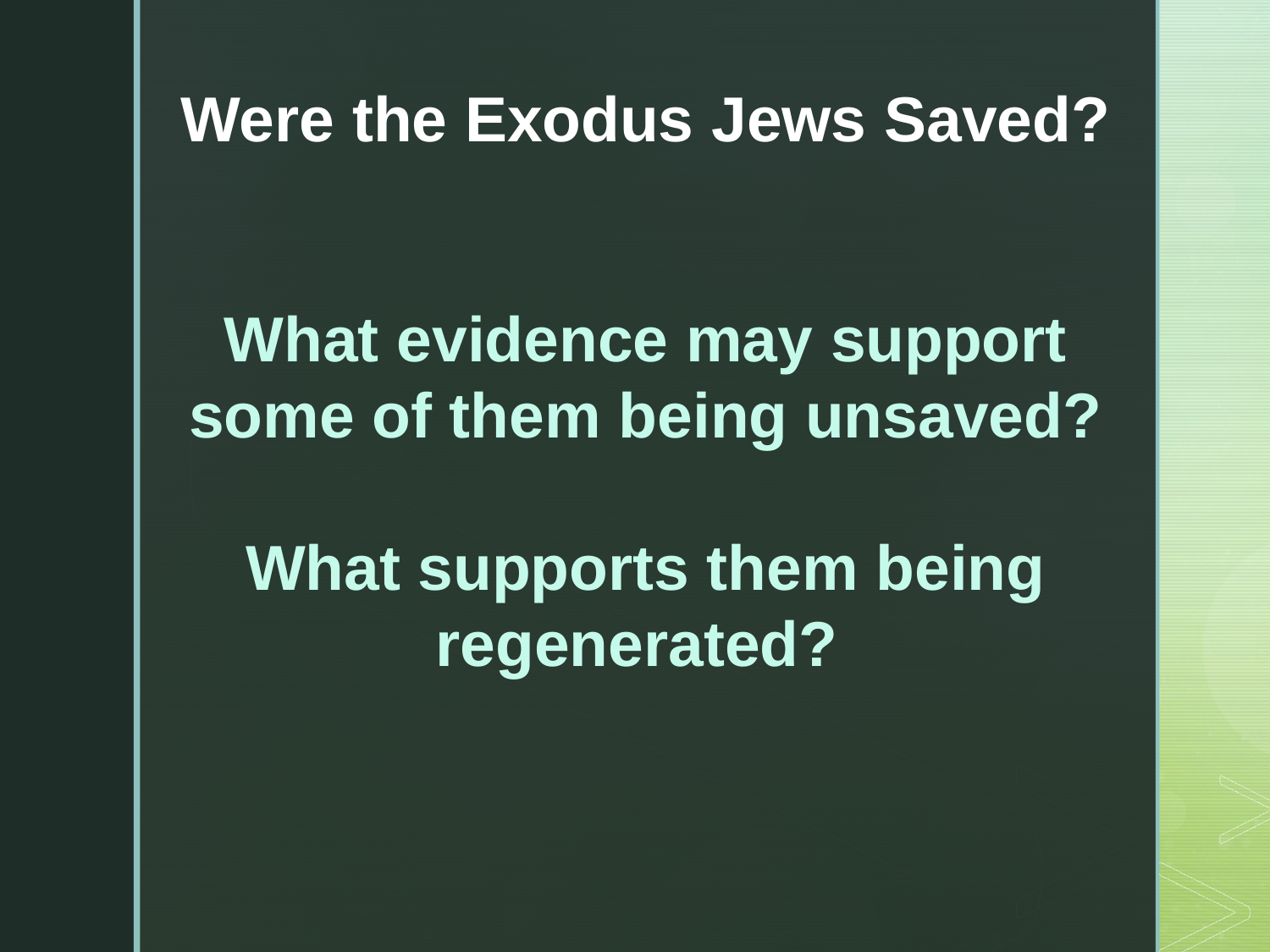

Were the Exodus Jews Saved?
What evidence may support some of them being unsaved?

What supports them being regenerated?